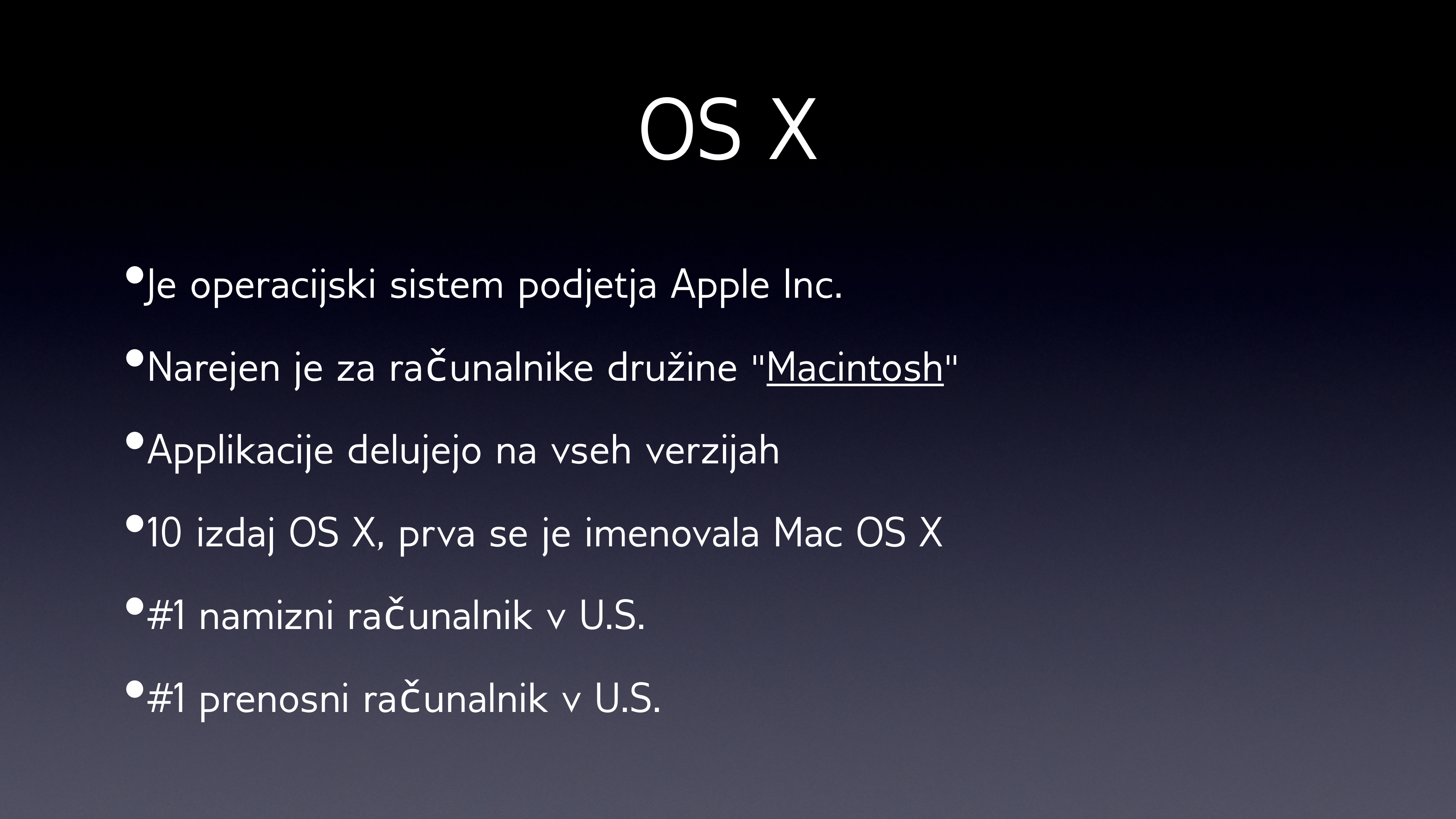

# OS X
Je operacijski sistem podjetja Apple Inc.
Narejen je za računalnike družine "Macintosh"
Applikacije delujejo na vseh verzijah
10 izdaj OS X, prva se je imenovala Mac OS X
#1 namizni računalnik v U.S.
#1 prenosni računalnik v U.S.